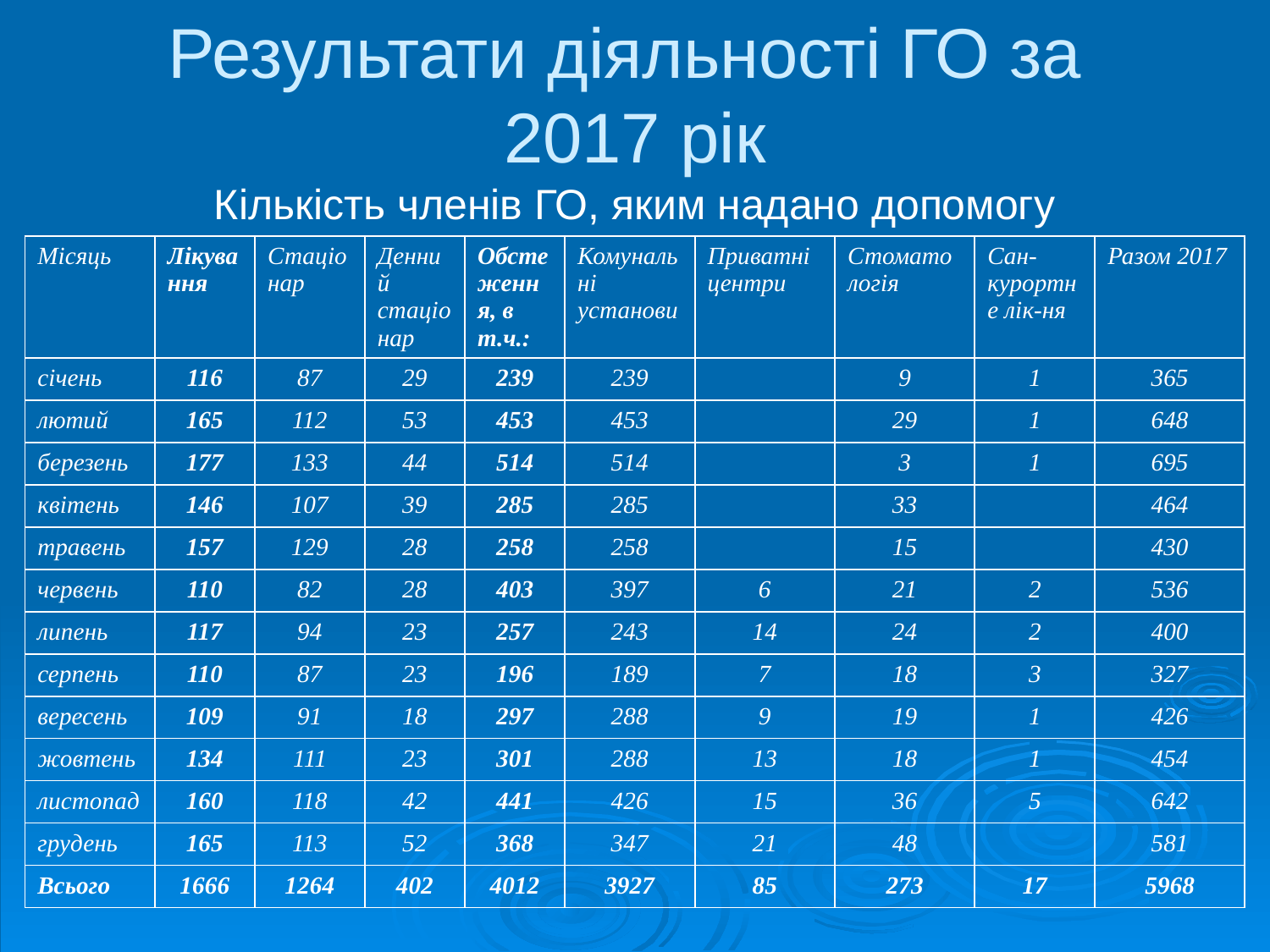

# Результати діяльності ГО за 2017 рік Кількість членів ГО, яким надано допомогу
| Місяць | Лікування | Стаціонар | Денний стаціонар | Обстеження, в т.ч.: | Комунальні установи | Приватні центри | Стоматологія | Сан-курортне лік-ня | Разом 2017 |
| --- | --- | --- | --- | --- | --- | --- | --- | --- | --- |
| січень | 116 | 87 | 29 | 239 | 239 |  | 9 | 1 | 365 |
| лютий | 165 | 112 | 53 | 453 | 453 |  | 29 | 1 | 648 |
| березень | 177 | 133 | 44 | 514 | 514 |  | 3 | 1 | 695 |
| квітень | 146 | 107 | 39 | 285 | 285 |  | 33 |  | 464 |
| травень | 157 | 129 | 28 | 258 | 258 |  | 15 |  | 430 |
| червень | 110 | 82 | 28 | 403 | 397 | 6 | 21 | 2 | 536 |
| липень | 117 | 94 | 23 | 257 | 243 | 14 | 24 | 2 | 400 |
| серпень | 110 | 87 | 23 | 196 | 189 | 7 | 18 | 3 | 327 |
| вересень | 109 | 91 | 18 | 297 | 288 | 9 | 19 | 1 | 426 |
| жовтень | 134 | 111 | 23 | 301 | 288 | 13 | 18 | 1 | 454 |
| листопад | 160 | 118 | 42 | 441 | 426 | 15 | 36 | 5 | 642 |
| грудень | 165 | 113 | 52 | 368 | 347 | 21 | 48 |  | 581 |
| Всього | 1666 | 1264 | 402 | 4012 | 3927 | 85 | 273 | 17 | 5968 |